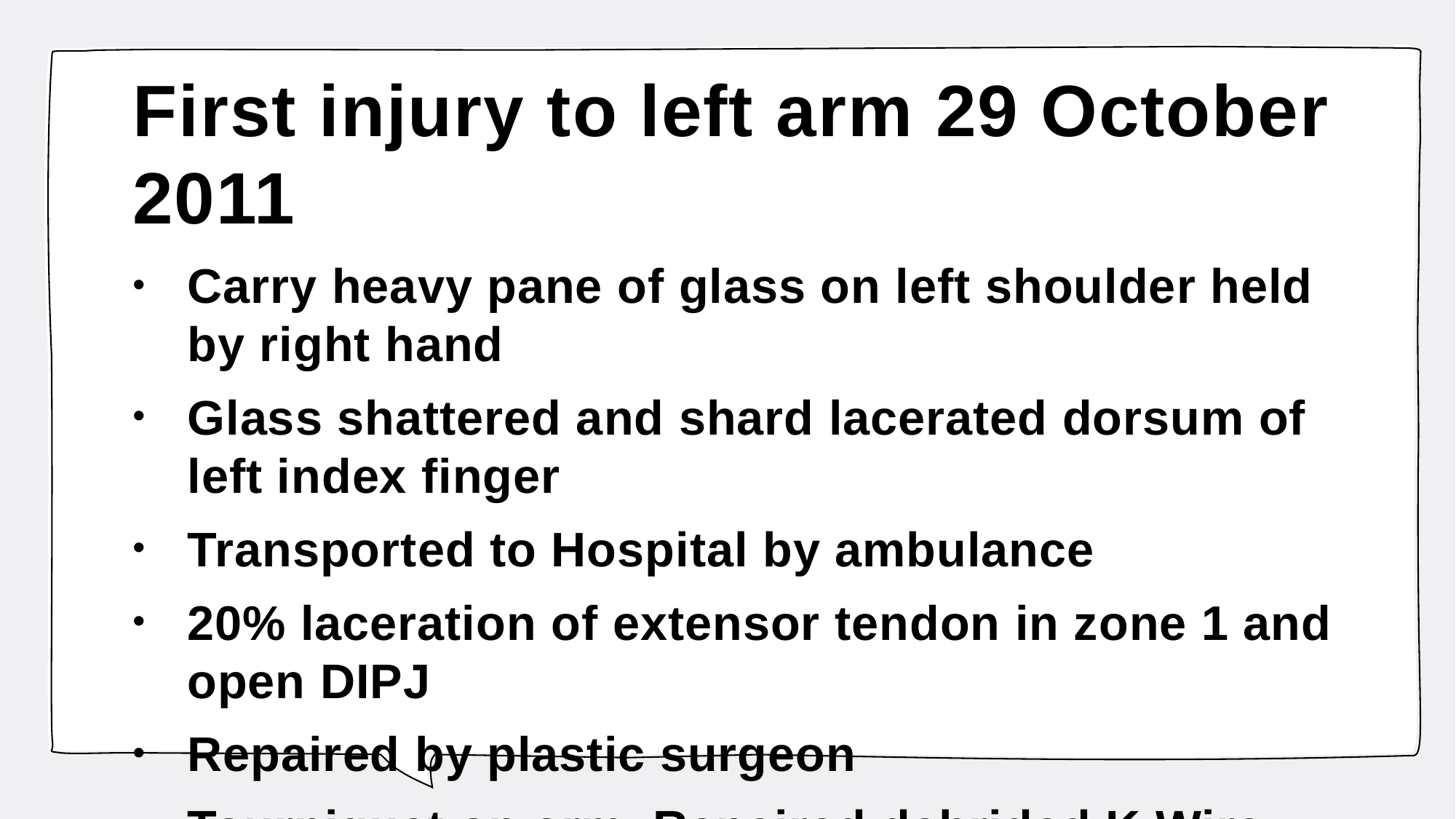

# First injury to left arm 29 October 2011
Carry heavy pane of glass on left shoulder held by right hand
Glass shattered and shard lacerated dorsum of left index finger
Transported to Hospital by ambulance
20% laceration of extensor tendon in zone 1 and open DIPJ
Repaired by plastic surgeon
Tourniquet on arm. Repaired debrided K Wire